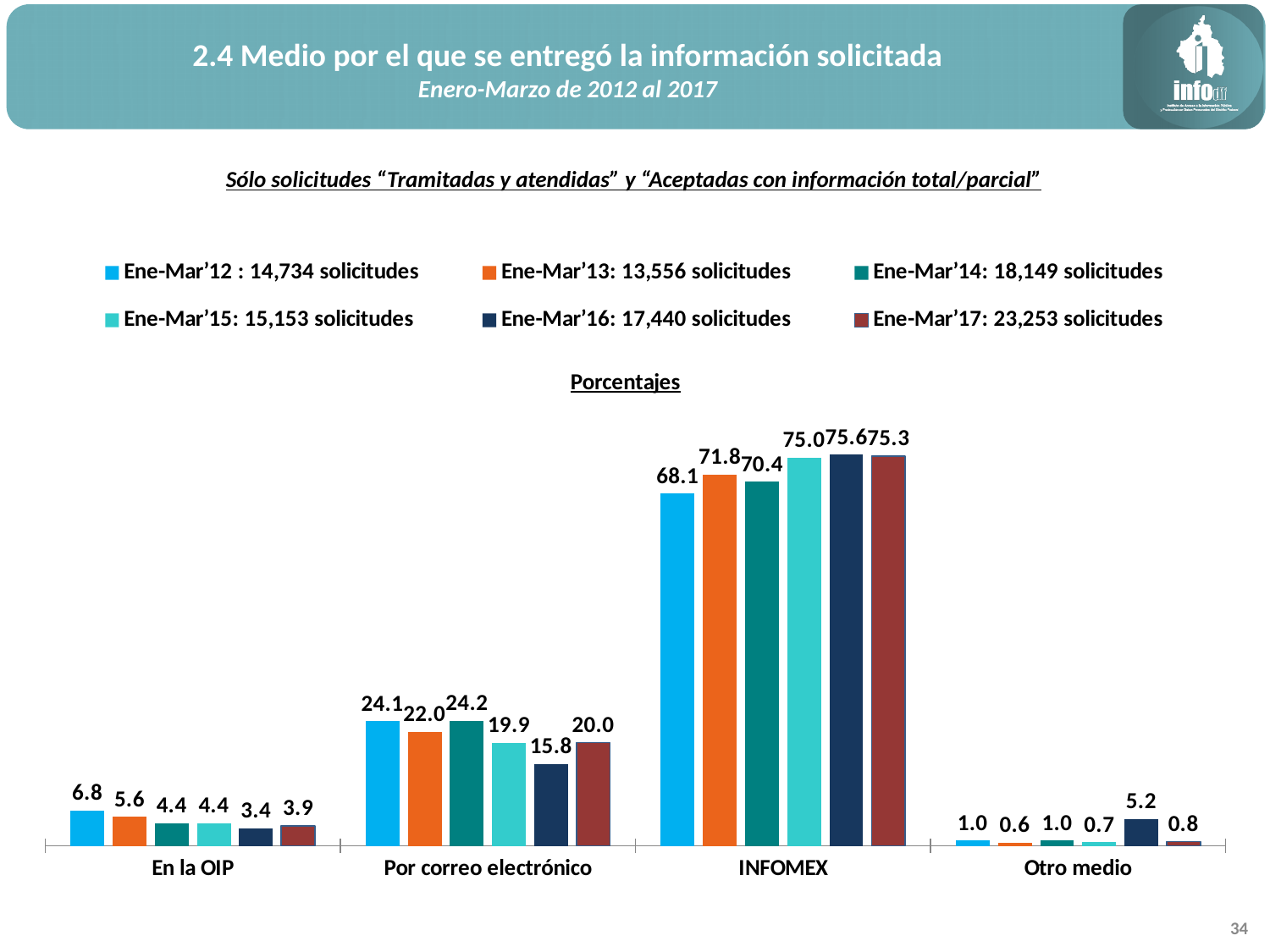

2.4 Medio por el que se entregó la información solicitada
Enero-Marzo de 2012 al 2017
Sólo solicitudes “Tramitadas y atendidas” y “Aceptadas con información total/parcial”

### Chart: Porcentajes

| Category | Ene-Mar’12 : 14,734 solicitudes | Ene-Mar’13: 13,556 solicitudes | Ene-Mar’14: 18,149 solicitudes | Ene-Mar’15: 15,153 solicitudes | Ene-Mar’16: 17,440 solicitudes | Ene-Mar’17: 23,253 solicitudes |
|---|---|---|---|---|---|---|
| En la OIP | 6.8 | 5.6 | 4.4 | 4.4 | 3.4 | 3.8790693673934546 |
| Por correo electrónico | 24.1 | 22.0 | 24.2 | 19.9 | 15.8 | 19.95011396378962 |
| INFOMEX | 68.1 | 71.8 | 70.4 | 75.0 | 75.6 | 75.33651571840193 |
| Otro medio | 1.0 | 0.6 | 1.0 | 0.7 | 5.2 | 0.8343009504150002 |
34